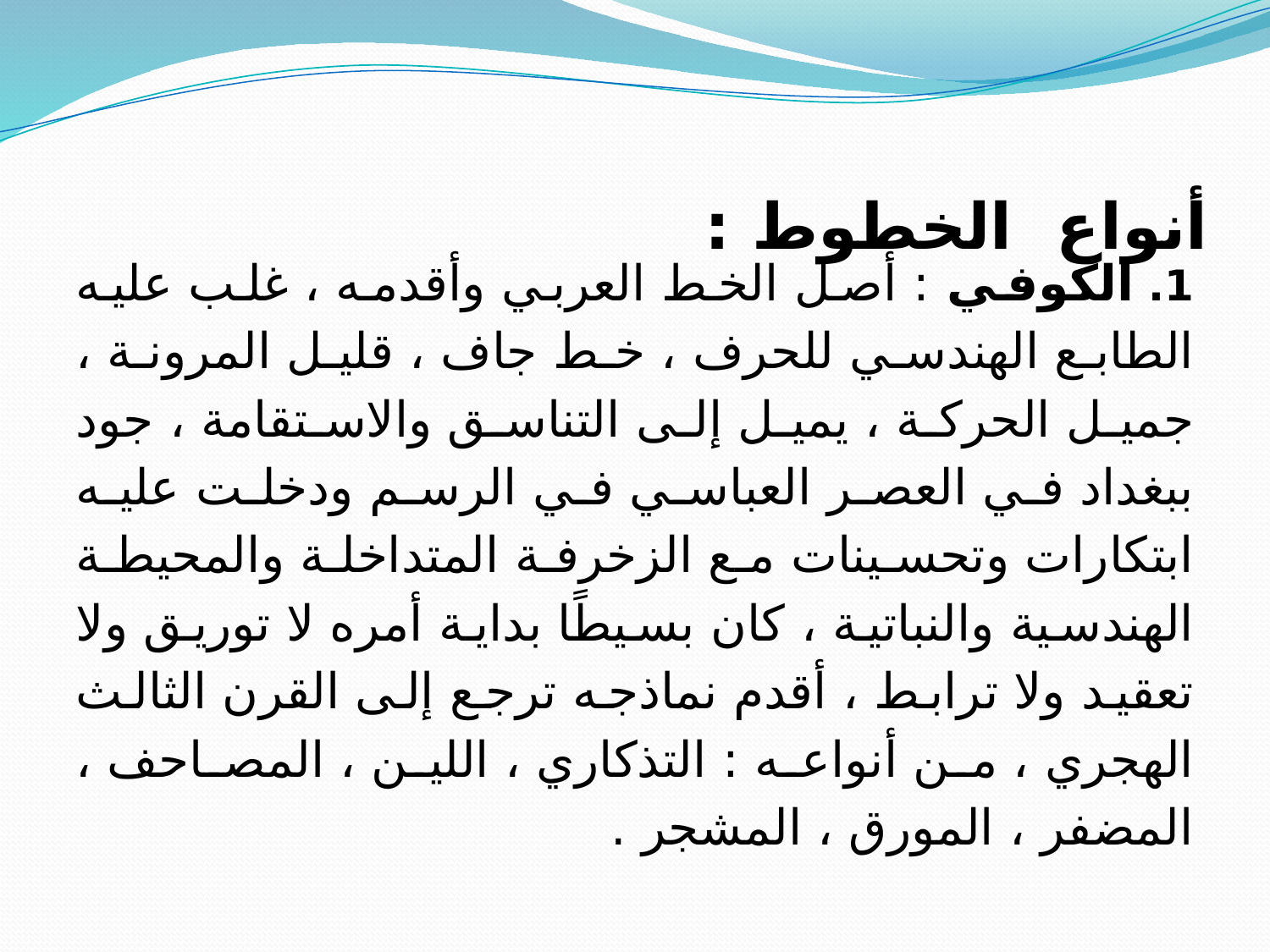

# أنواع  الخطوط :
1. الكوفي : أصل الخط العربي وأقدمه ، غلب عليه الطابع الهندسي للحرف ، خط جاف ، قليل المرونة ، جميل الحركة ، يميل إلى التناسق والاستقامة ، جود ببغداد في العصر العباسي في الرسم ودخلت عليه ابتكارات وتحسينات مع الزخرفة المتداخلة والمحيطة الهندسية والنباتية ، كان بسيطًا بداية أمره لا توريق ولا تعقيد ولا ترابط ، أقدم نماذجه ترجع إلى القرن الثالث الهجري ، من أنواعه : التذكاري ، اللين ، المصاحف ، المضفر ، المورق ، المشجر .